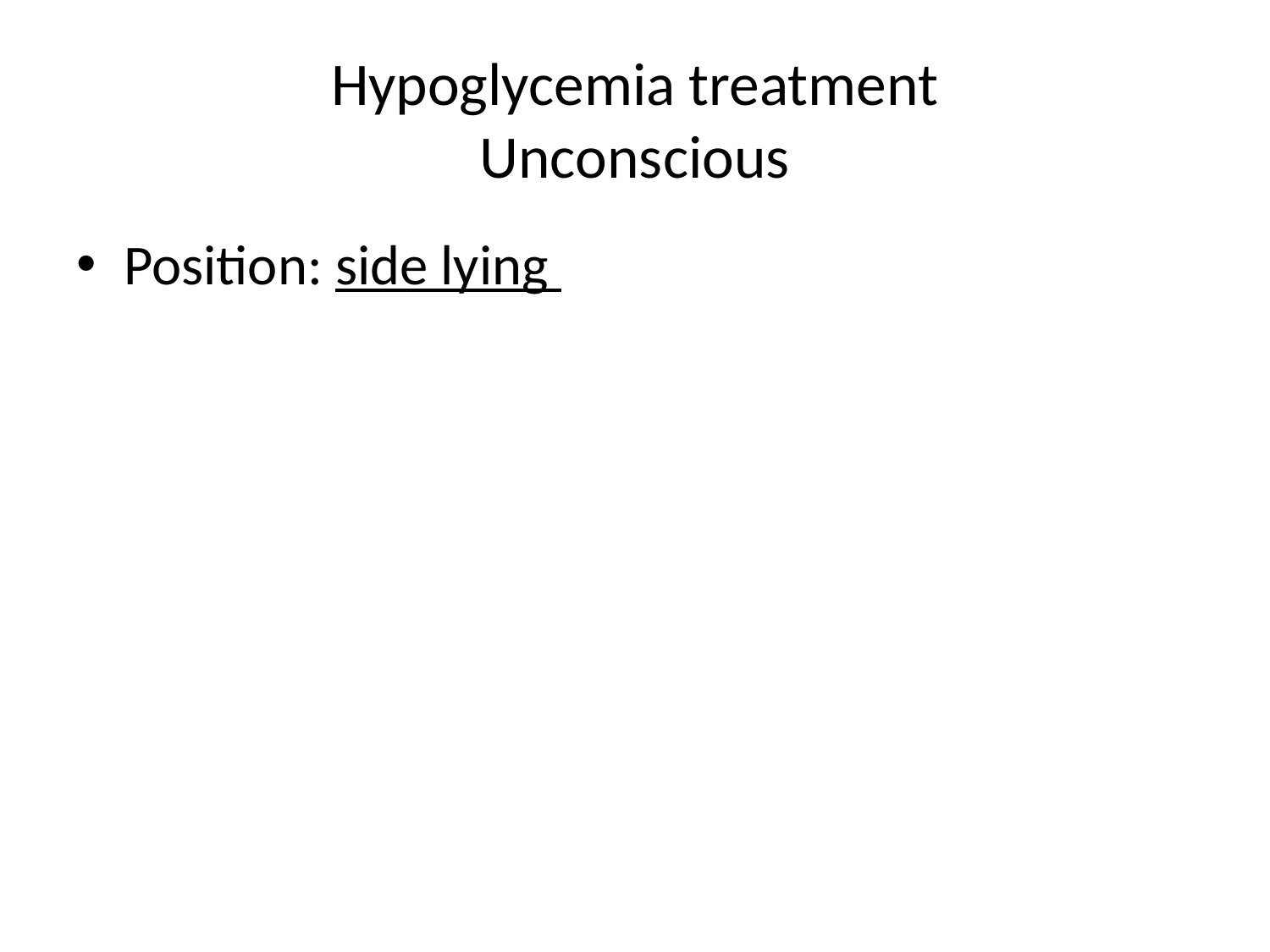

# Hypoglycemia treatment Unconscious
Position: side lying